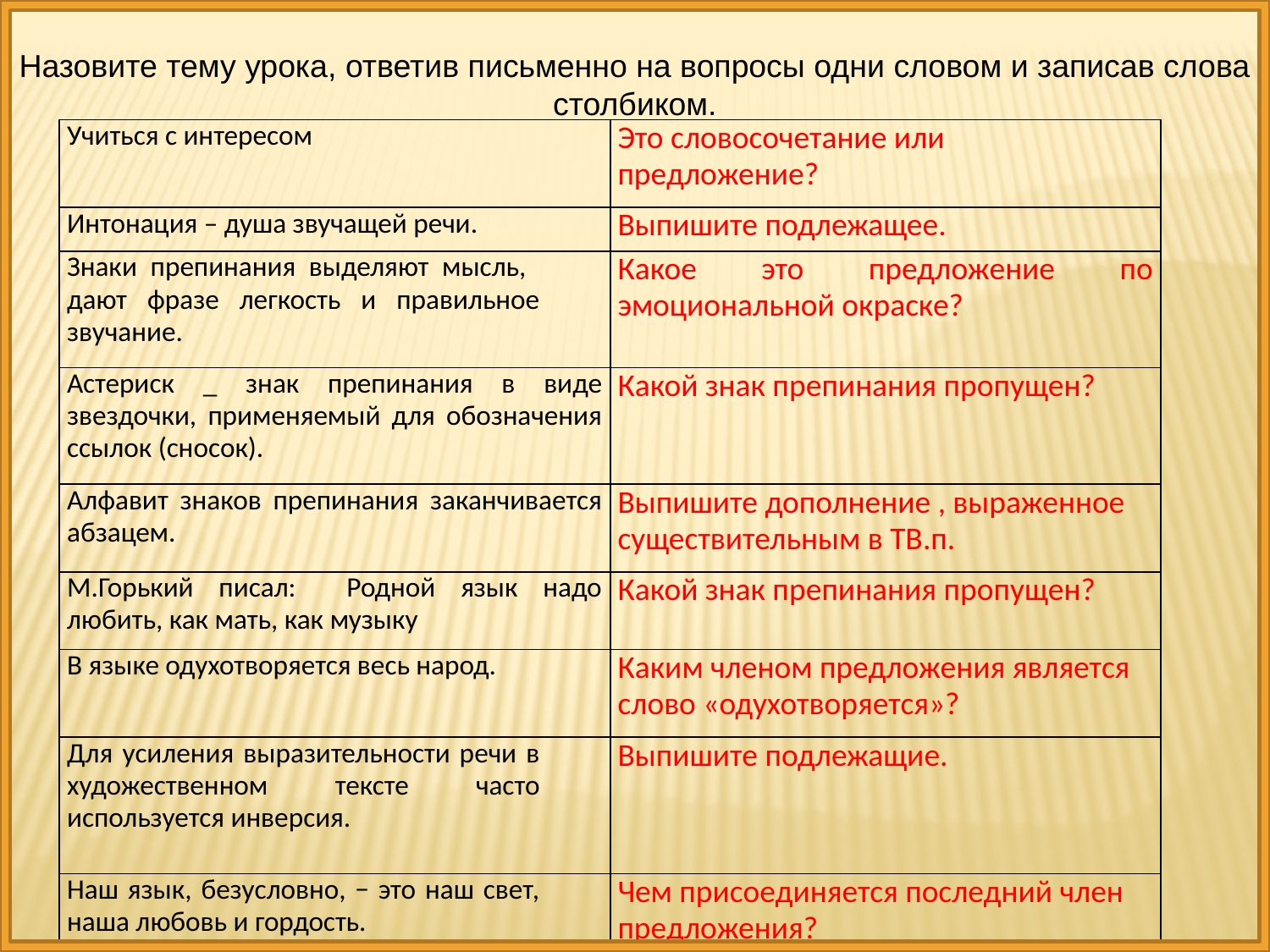

Назовите тему урока, ответив письменно на вопросы одни словом и записав слова столбиком.

| Учиться с интересом | Это словосочетание или предложение? |
| --- | --- |
| Интонация – душа звучащей речи. | Выпишите подлежащее. |
| Знаки препинания выделяют мысль, дают фразе легкость и правильное звучание. | Какое это предложение по эмоциональной окраске? |
| Астериск \_ знак препинания в виде звездочки, применяемый для обозначения ссылок (сносок). | Какой знак препинания пропущен? |
| Алфавит знаков препинания заканчивается абзацем. | Выпишите дополнение , выраженное существительным в ТВ.п. |
| М.Горький писал: Родной язык надо любить, как мать, как музыку | Какой знак препинания пропущен? |
| В языке одухотворяется весь народ. | Каким членом предложения является слово «одухотворяется»? |
| Для усиления выразительности речи в художественном тексте часто используется инверсия. | Выпишите подлежащие. |
| Наш язык, безусловно, − это наш свет, наша любовь и гордость. | Чем присоединяется последний член предложения? |